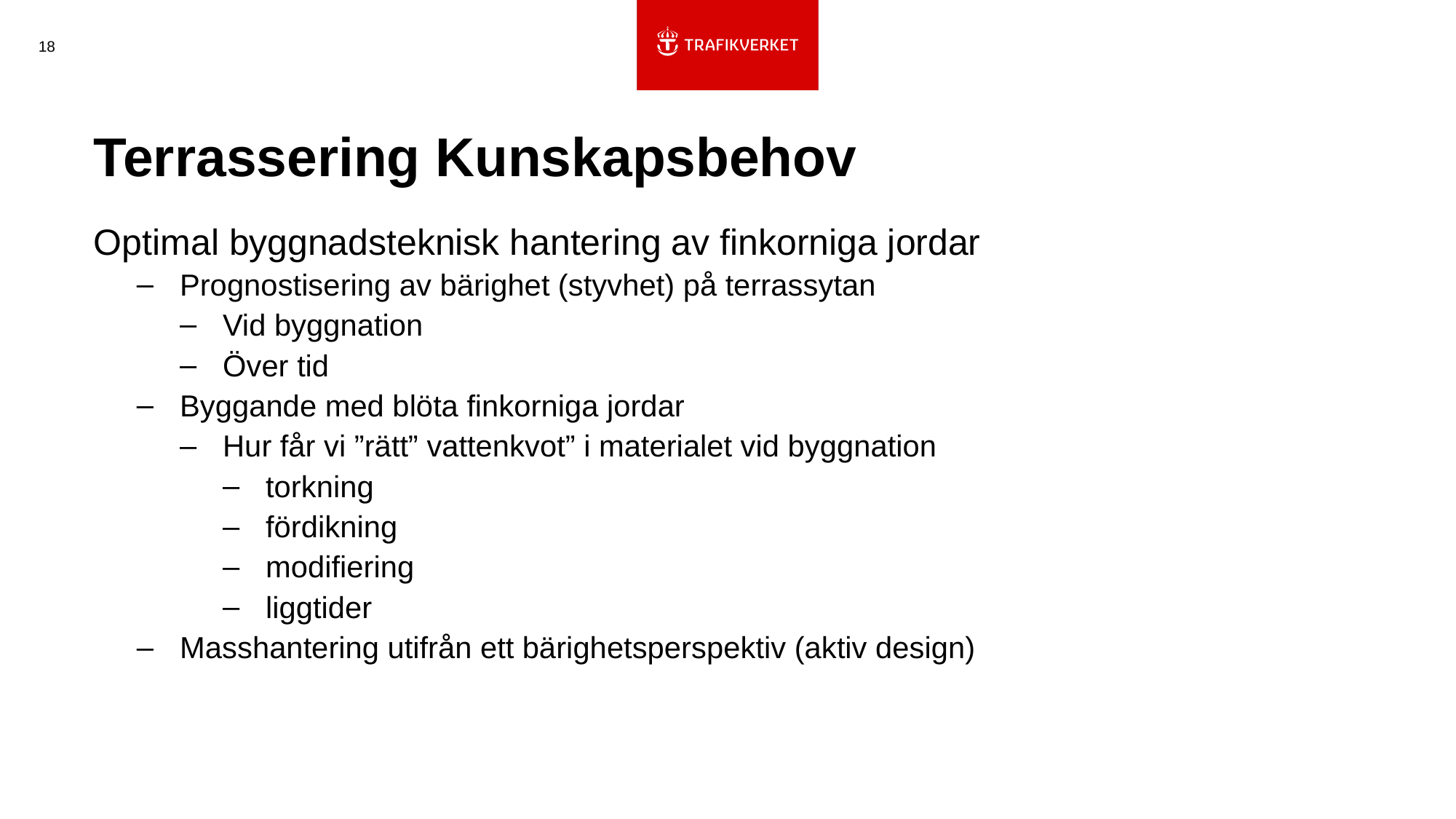

18

# Terrassering Kunskapsbehov
Optimal byggnadsteknisk hantering av finkorniga jordar
Prognostisering av bärighet (styvhet) på terrassytan
Vid byggnation
Över tid
Byggande med blöta finkorniga jordar
Hur får vi ”rätt” vattenkvot” i materialet vid byggnation
torkning
fördikning
modifiering
liggtider
Masshantering utifrån ett bärighetsperspektiv (aktiv design)